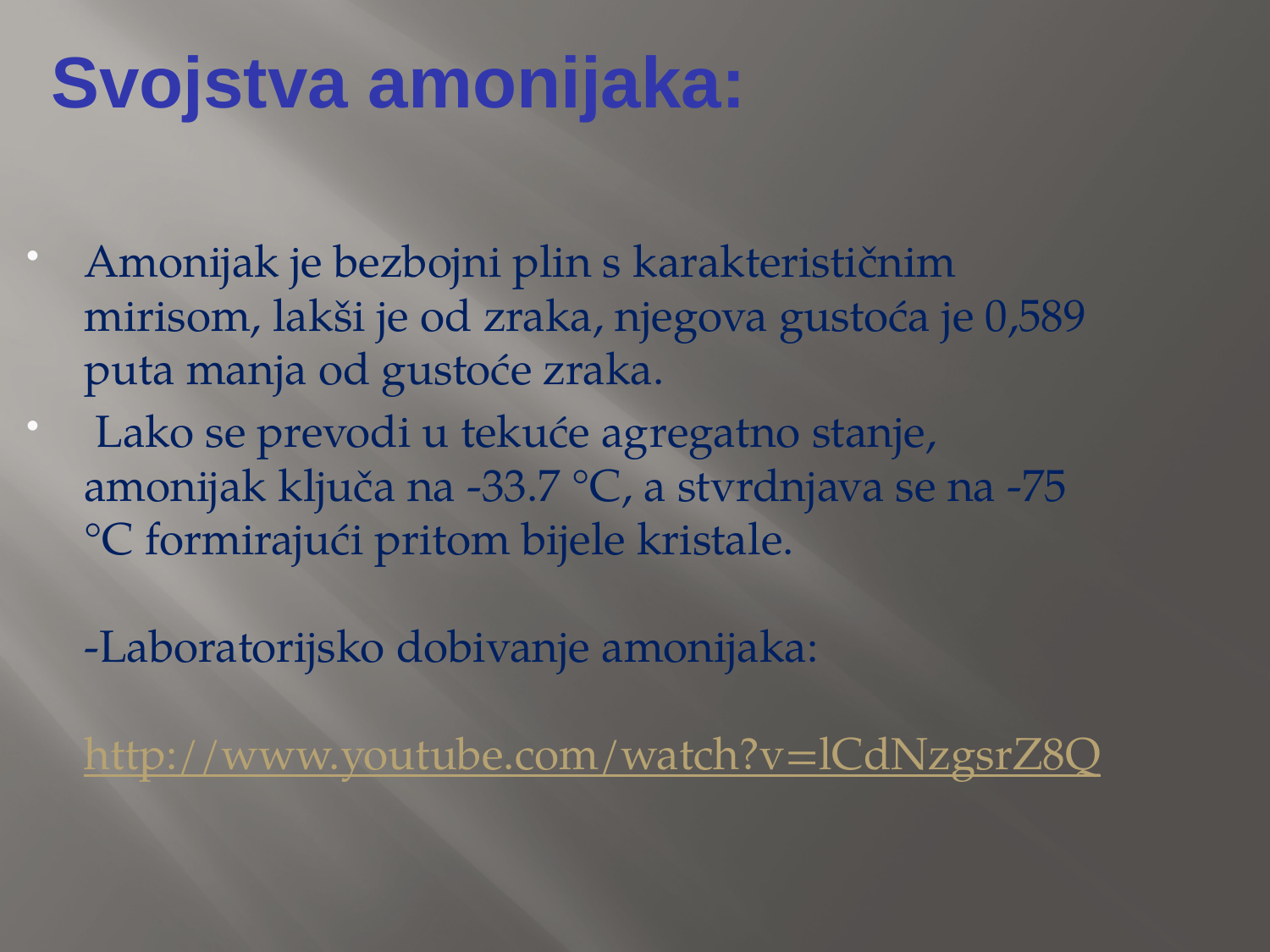

# Svojstva amonijaka:
Amonijak je bezbojni plin s karakterističnim mirisom, lakši je od zraka, njegova gustoća je 0,589 puta manja od gustoće zraka.
 Lako se prevodi u tekuće agregatno stanje, amonijak ključa na -33.7 °C, a stvrdnjava se na -75 °C formirajući pritom bijele kristale.
-Laboratorijsko dobivanje amonijaka:
http://www.youtube.com/watch?v=lCdNzgsrZ8Q